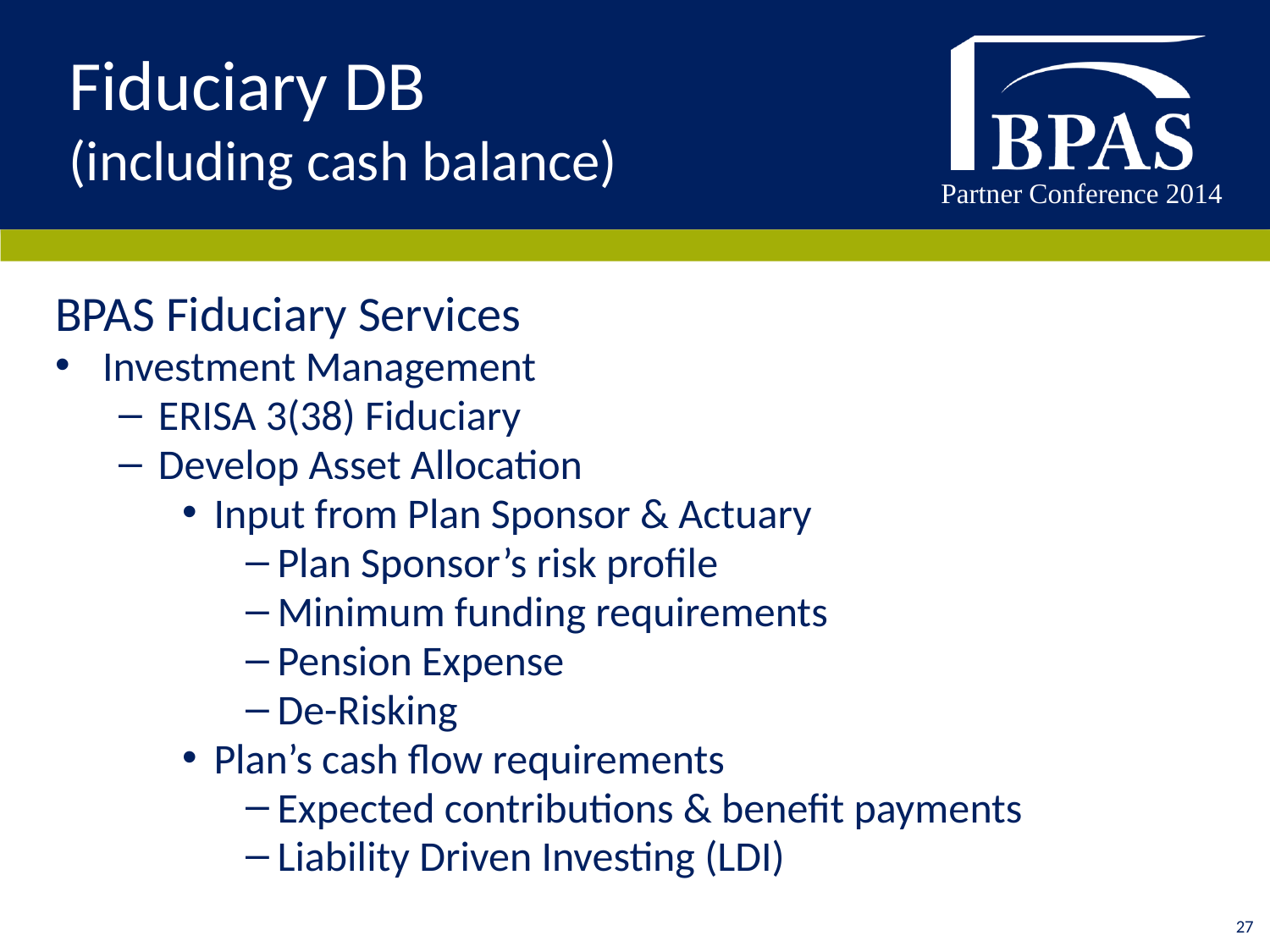

# Fiduciary DB (including cash balance)
BPAS Fiduciary Services
Investment Management
ERISA 3(38) Fiduciary
Develop Asset Allocation
Input from Plan Sponsor & Actuary
Plan Sponsor’s risk profile
Minimum funding requirements
Pension Expense
De-Risking
Plan’s cash flow requirements
Expected contributions & benefit payments
Liability Driven Investing (LDI)